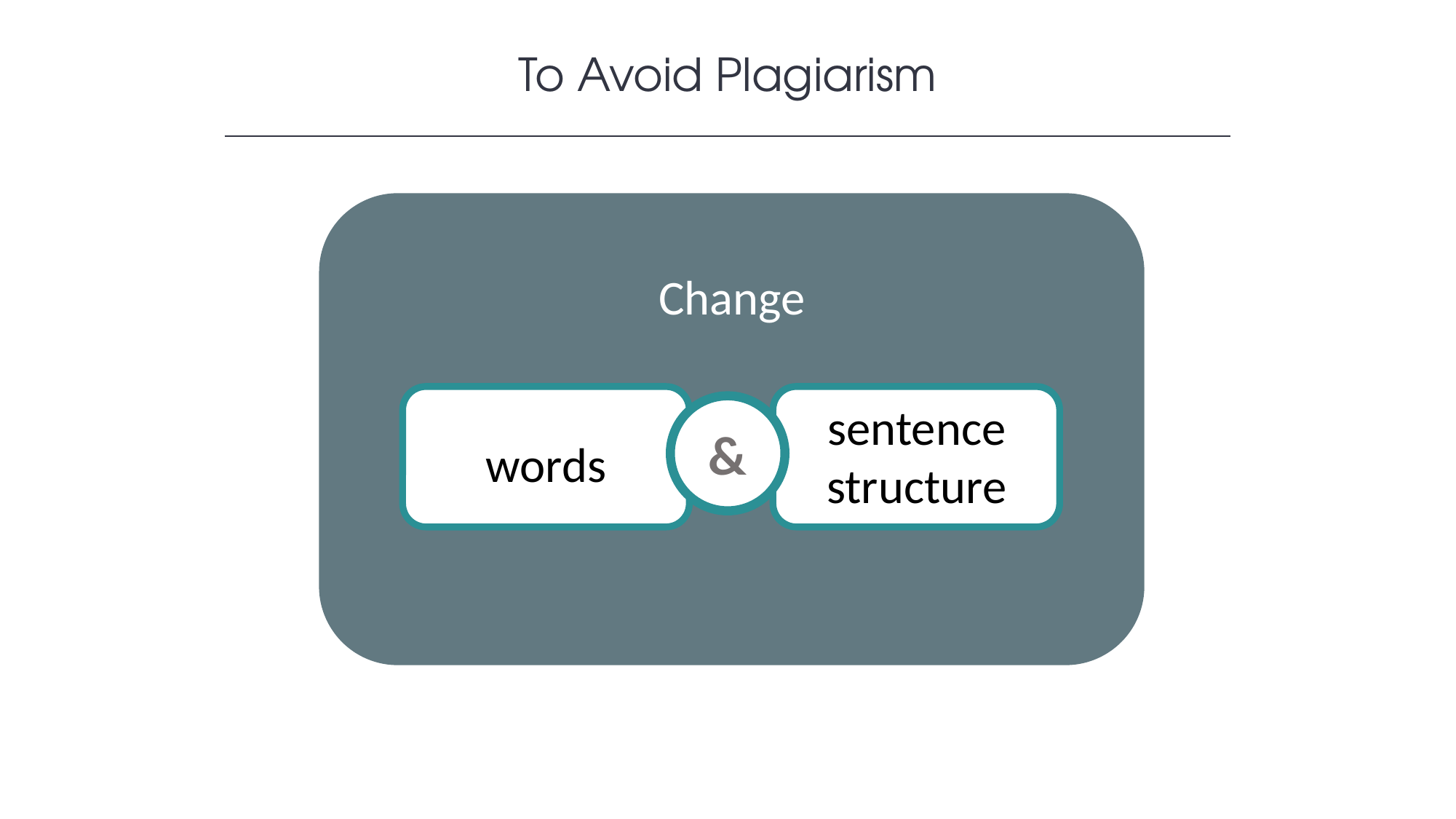

To Avoid Plagiarism
HAWKES LEARNING

Change

words

sentence structure
&